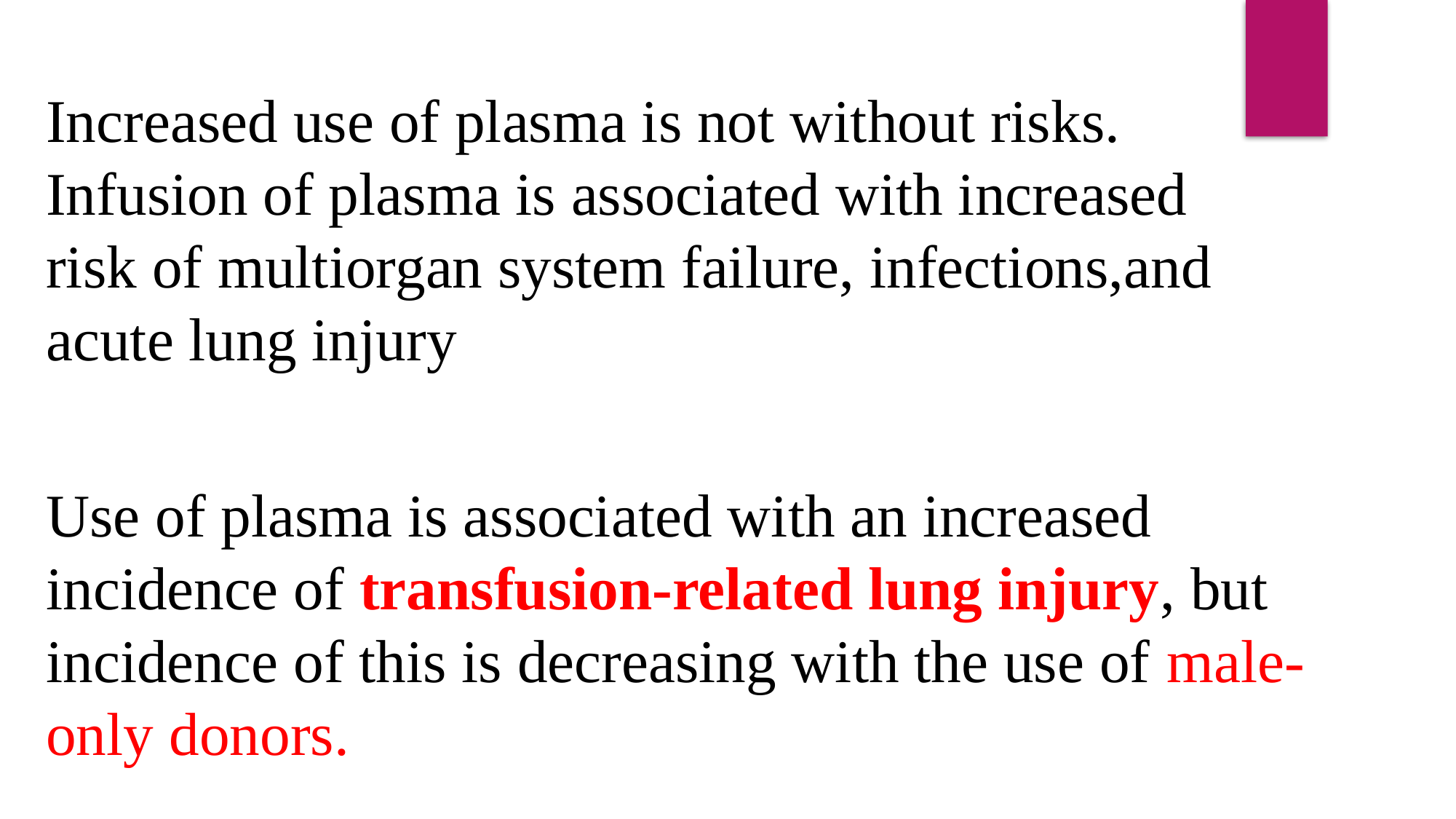

Increased use of plasma is not without risks. Infusion of plasma is associated with increased risk of multiorgan system failure, infections,and acute lung injury
Use of plasma is associated with an increased incidence of transfusion-related lung injury, but incidence of this is decreasing with the use of male-only donors.